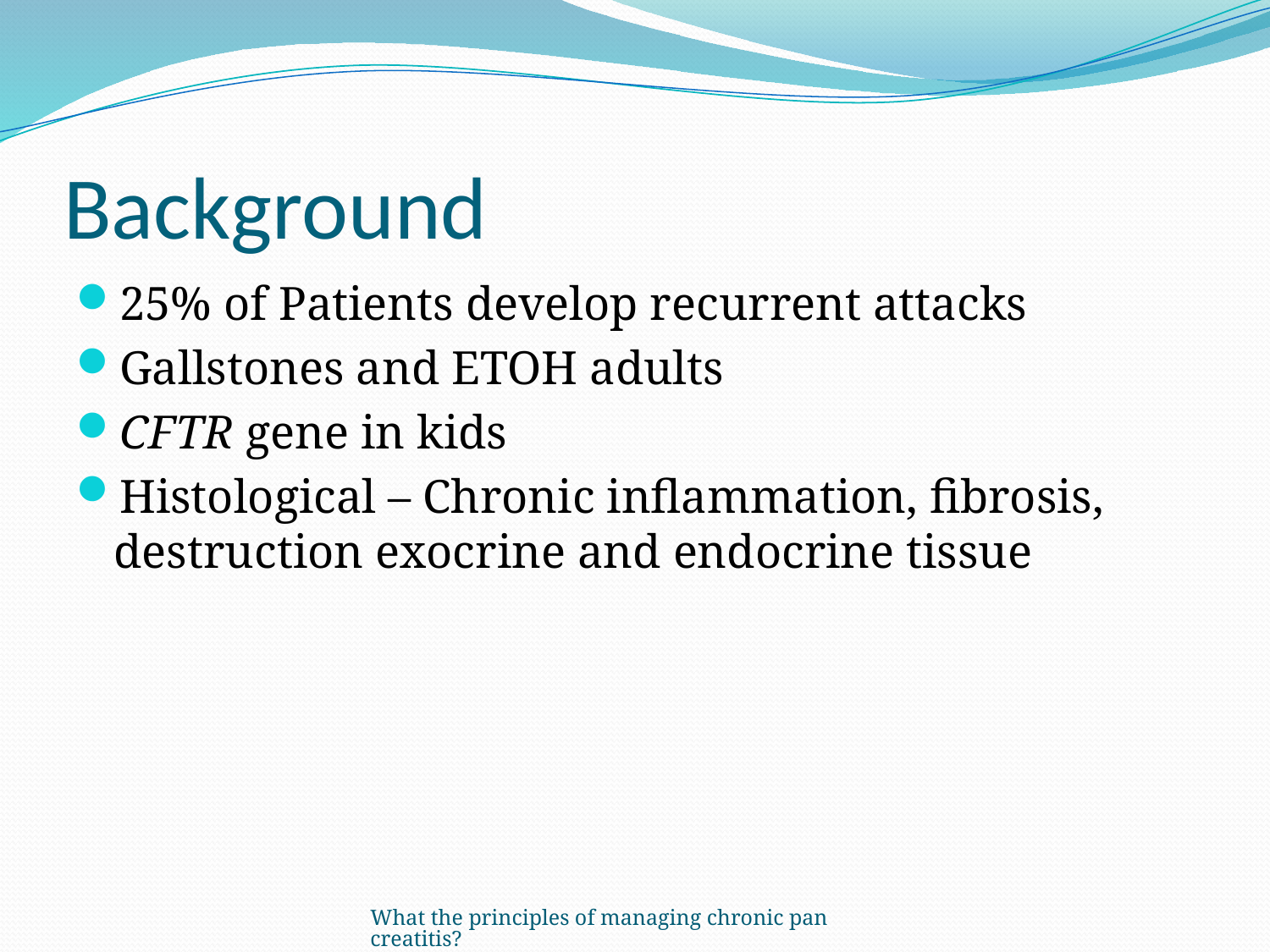

# Background
25% of Patients develop recurrent attacks
Gallstones and ETOH adults
CFTR gene in kids
Histological – Chronic inflammation, fibrosis, destruction exocrine and endocrine tissue
What the principles of managing chronic pancreatitis?